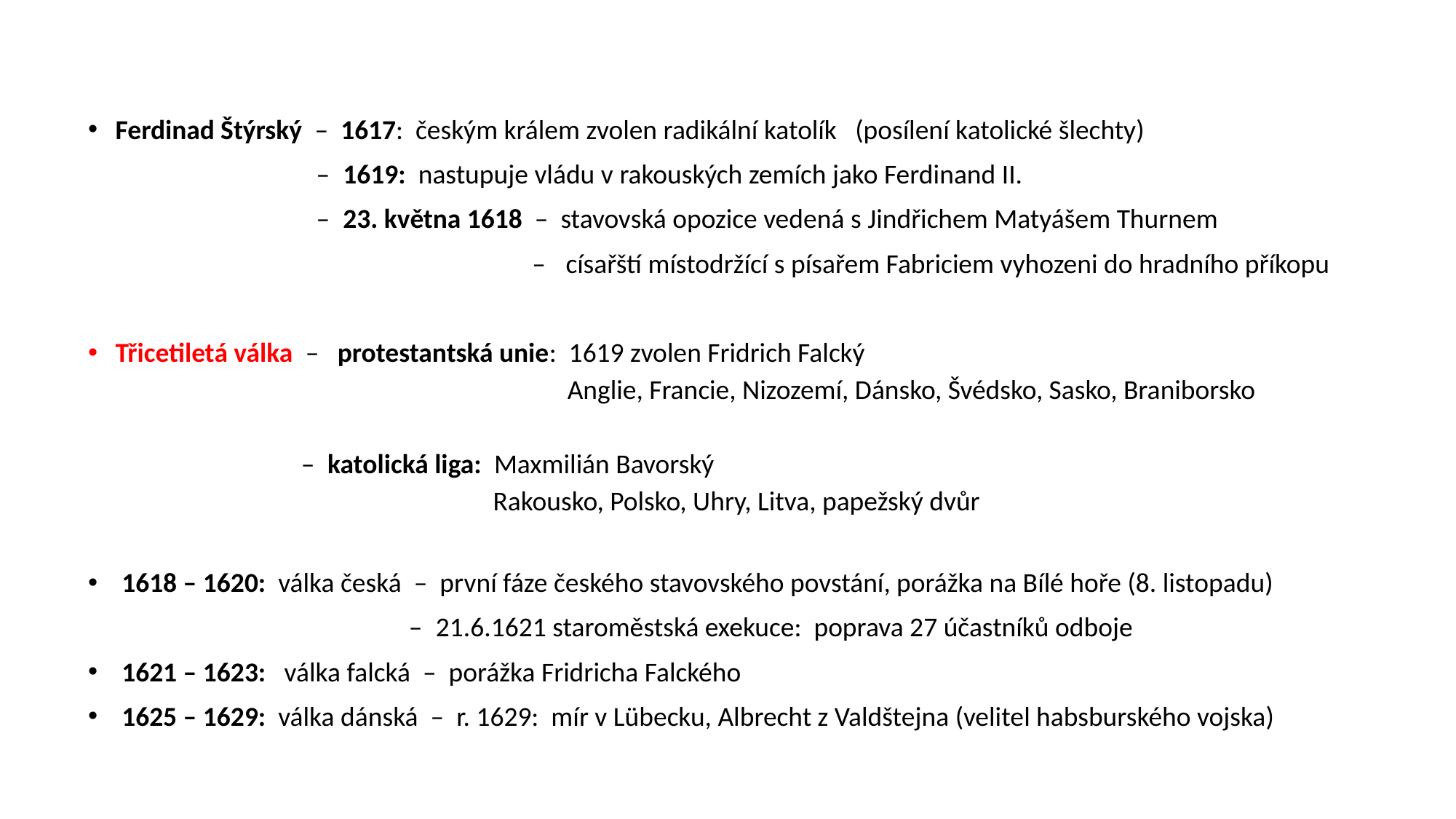

Ferdinad Štýrský  –  1617:  českým králem zvolen radikální katolík   (posílení katolické šlechty)
                                     –  1619:  nastupuje vládu v rakouských zemích jako Ferdinand II.
                                     –  23. května 1618  –  stavovská opozice vedená s Jindřichem Matyášem Thurnem
                                                                        –   císařští místodržící s písařem Fabriciem vyhozeni do hradního příkopu

Třicetiletá válka  –   protestantská unie:  1619 zvolen Fridrich Falcký
                                                   Anglie, Francie, Nizozemí, Dánsko, Švédsko, Sasko, Braniborsko

        –  katolická liga:  Maxmilián Bavorský
                                       Rakousko, Polsko, Uhry, Litva, papežský dvůr

 1618 – 1620:  válka česká  –  první fáze českého stavovského povstání, porážka na Bílé hoře (8. listopadu)
                                                    –  21.6.1621 staroměstská exekuce:  poprava 27 účastníků odboje
 1621 – 1623:   válka falcká  –  porážka Fridricha Falckého
 1625 – 1629:  válka dánská  –  r. 1629:  mír v Lübecku, Albrecht z Valdštejna (velitel habsburského vojska)